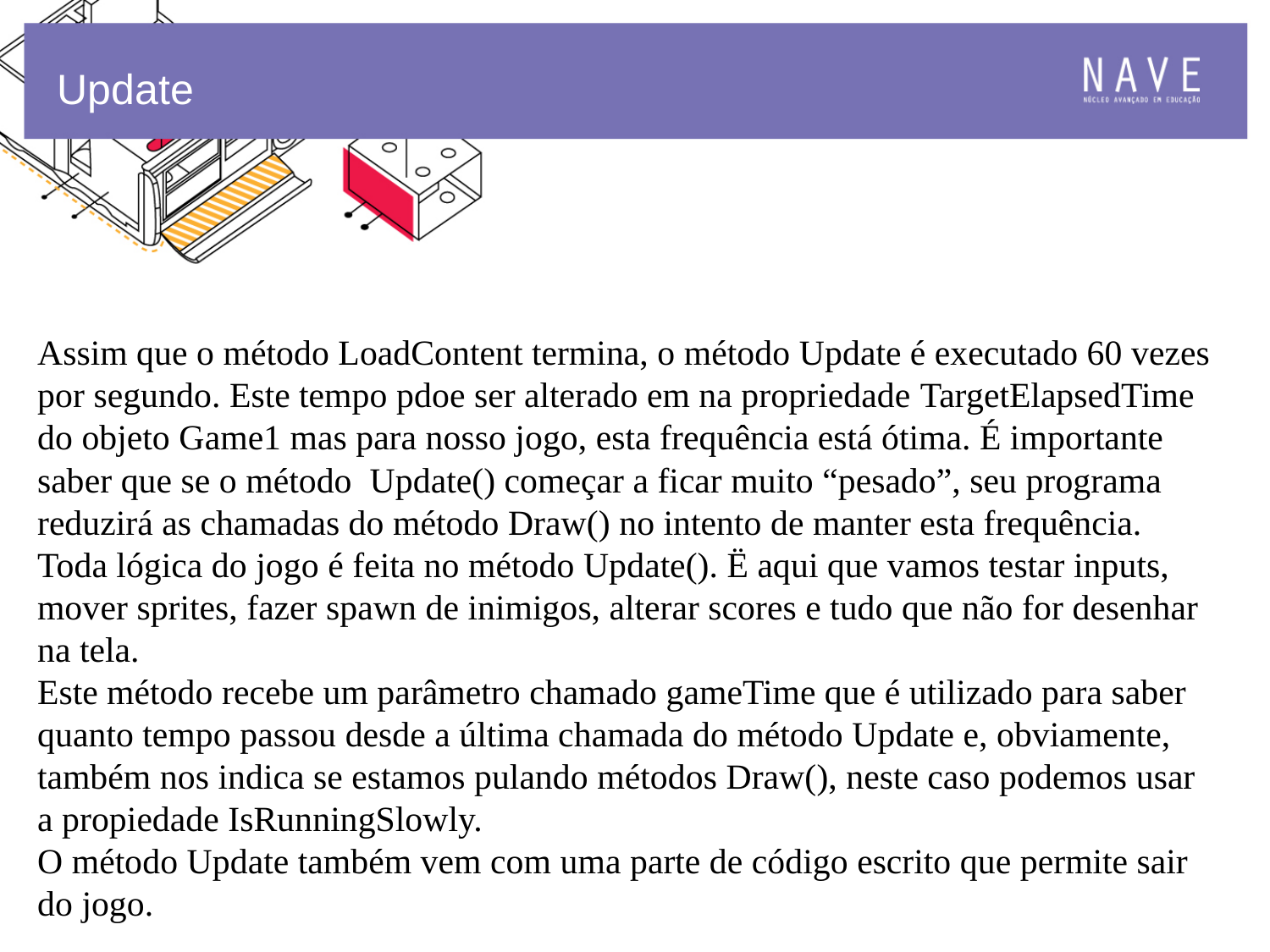

Update
Assim que o método LoadContent termina, o método Update é executado 60 vezes por segundo. Este tempo pdoe ser alterado em na propriedade TargetElapsedTime do objeto Game1 mas para nosso jogo, esta frequência está ótima. É importante saber que se o método  Update() começar a ficar muito “pesado”, seu programa reduzirá as chamadas do método Draw() no intento de manter esta frequência.
Toda lógica do jogo é feita no método Update(). Ë aqui que vamos testar inputs, mover sprites, fazer spawn de inimigos, alterar scores e tudo que não for desenhar na tela.
Este método recebe um parâmetro chamado gameTime que é utilizado para saber quanto tempo passou desde a última chamada do método Update e, obviamente, também nos indica se estamos pulando métodos Draw(), neste caso podemos usar a propiedade IsRunningSlowly.
O método Update também vem com uma parte de código escrito que permite sair do jogo.